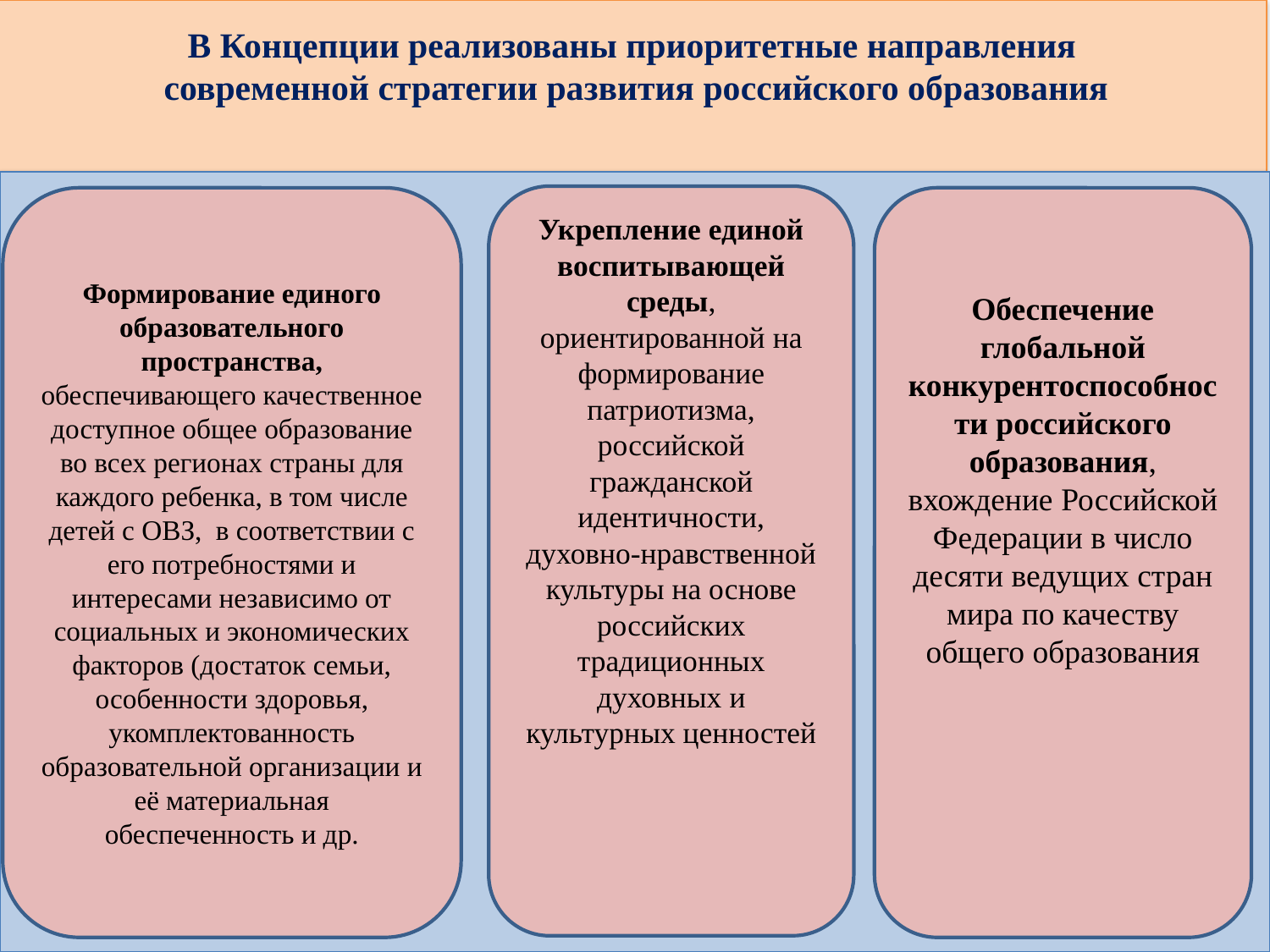

# В Концепции реализованы приоритетные направления современной стратегии развития российского образования

Укрепление единой воспитывающей среды, ориентированной на формирование патриотизма, российской гражданской идентичности, духовно-нравственной культуры на основе российских традиционных духовных и культурных ценностей
Формирование единого образовательного пространства, обеспечивающего качественное доступное общее образование во всех регионах страны для каждого ребенка, в том числе детей с ОВЗ,  в соответствии с его потребностями и интересами независимо от социальных и экономических факторов (достаток семьи, особенности здоровья, укомплектованность образовательной организации и её материальная обеспеченность и др.

Обеспечение глобальной конкурентоспособности российского образования, вхождение Российской Федерации в число десяти ведущих стран мира по качеству общего образования